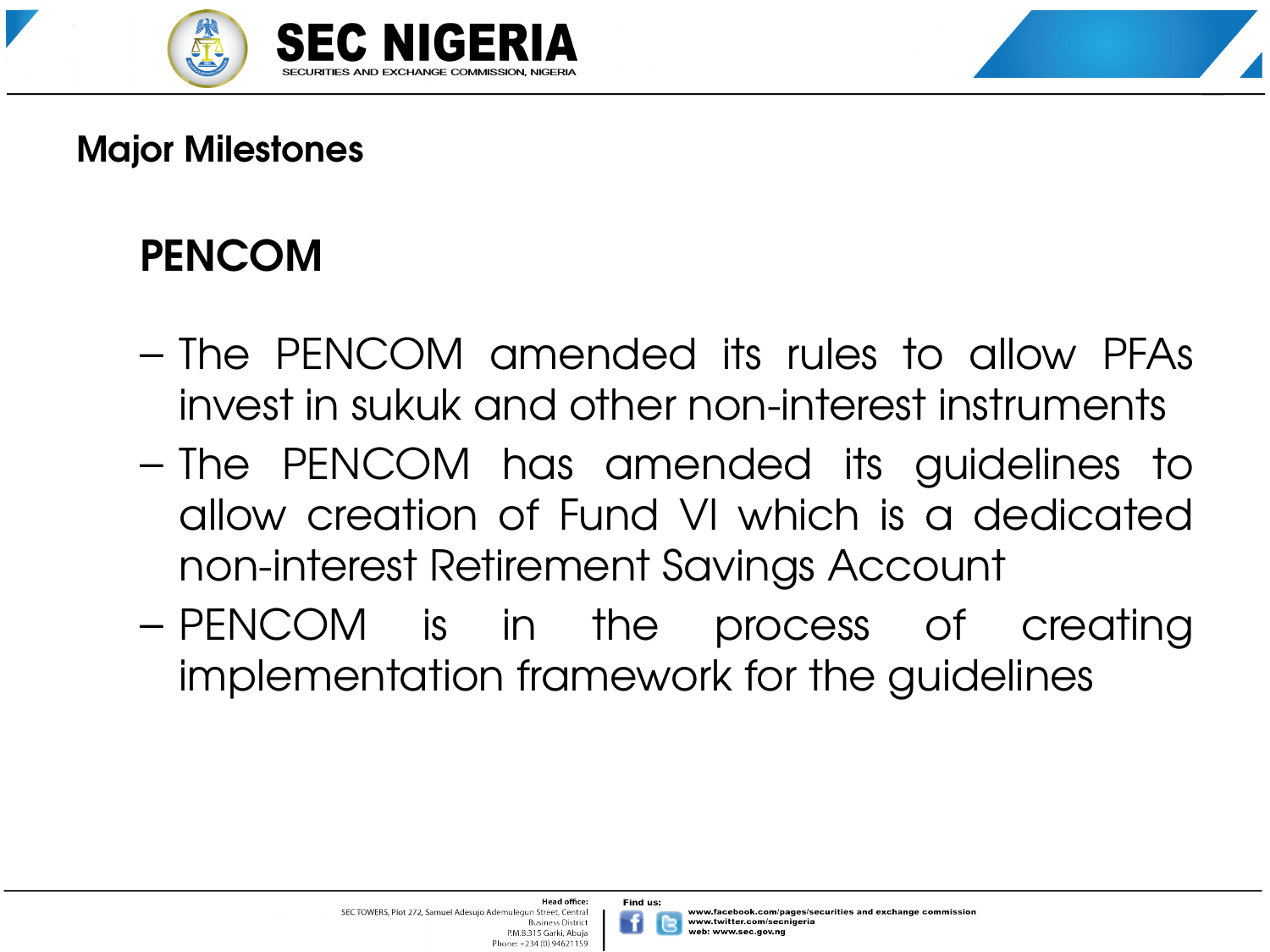

# Major Milestones
PENCOM

The PENCOM amended its rules to allow PFAs invest in sukuk and other non-interest instruments
The PENCOM has amended its guidelines to allow creation of Fund VI which is a dedicated non-interest Retirement Savings Account
PENCOM is in the process of creating implementation framework for the guidelines